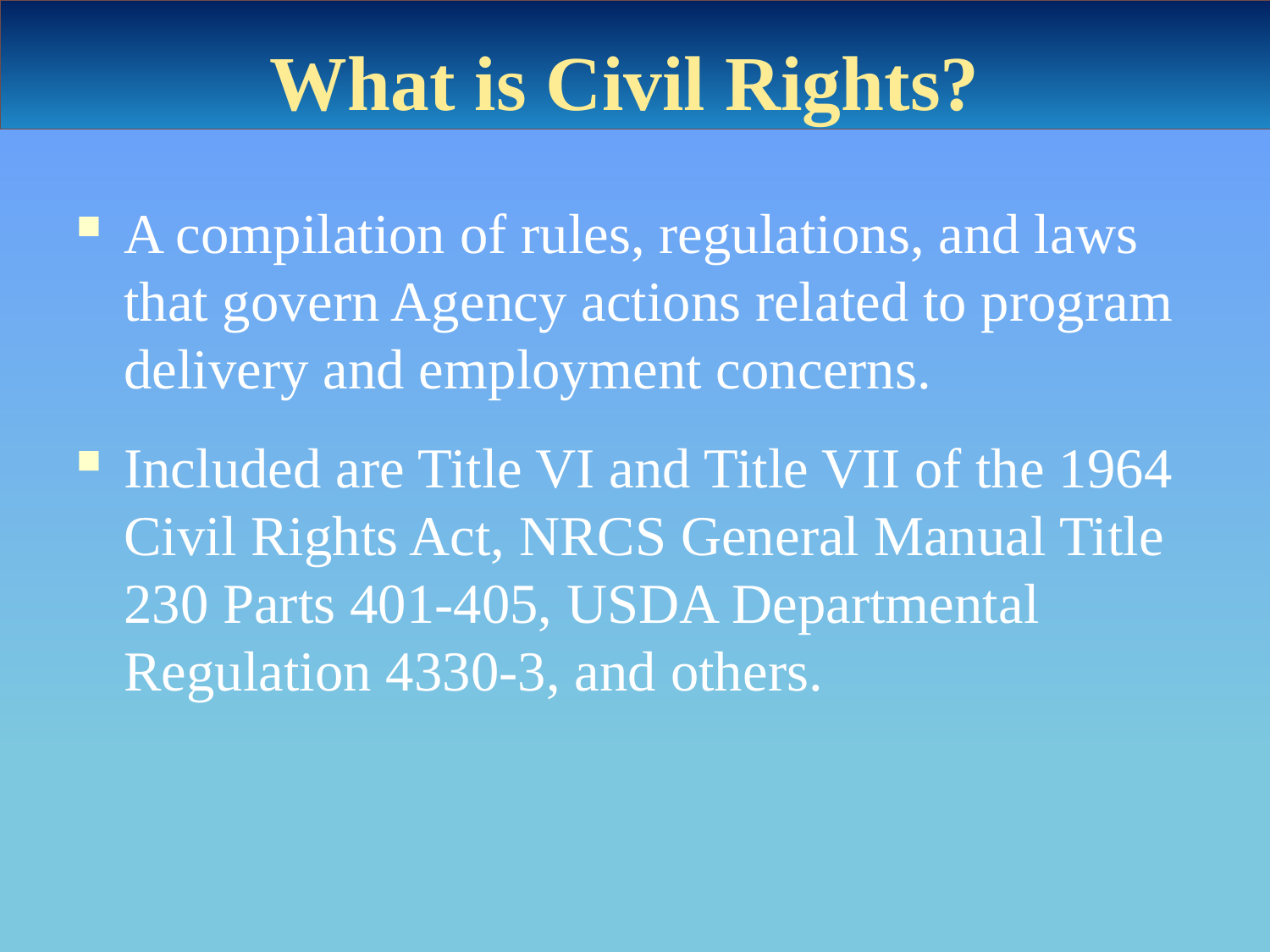

# What is Civil Rights?
A compilation of rules, regulations, and laws that govern Agency actions related to program delivery and employment concerns.
Included are Title VI and Title VII of the 1964 Civil Rights Act, NRCS General Manual Title 230 Parts 401-405, USDA Departmental Regulation 4330-3, and others.